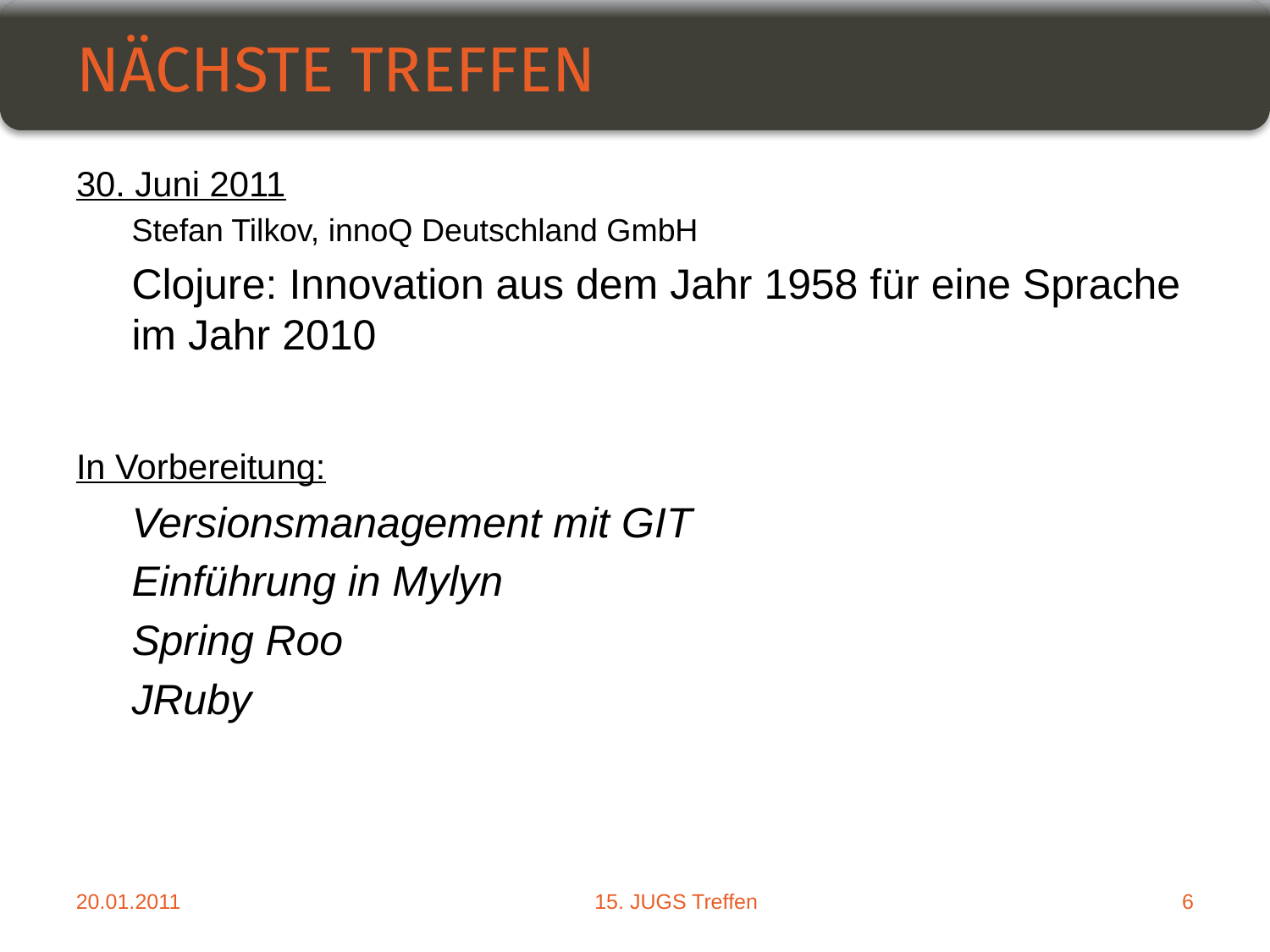

# Nächste Treffen
30. Juni 2011
Stefan Tilkov, innoQ Deutschland GmbH
Clojure: Innovation aus dem Jahr 1958 für eine Sprache im Jahr 2010

In Vorbereitung:
Versionsmanagement mit GIT
Einführung in Mylyn
Spring Roo
JRuby

20.01.2011
15. JUGS Treffen
6